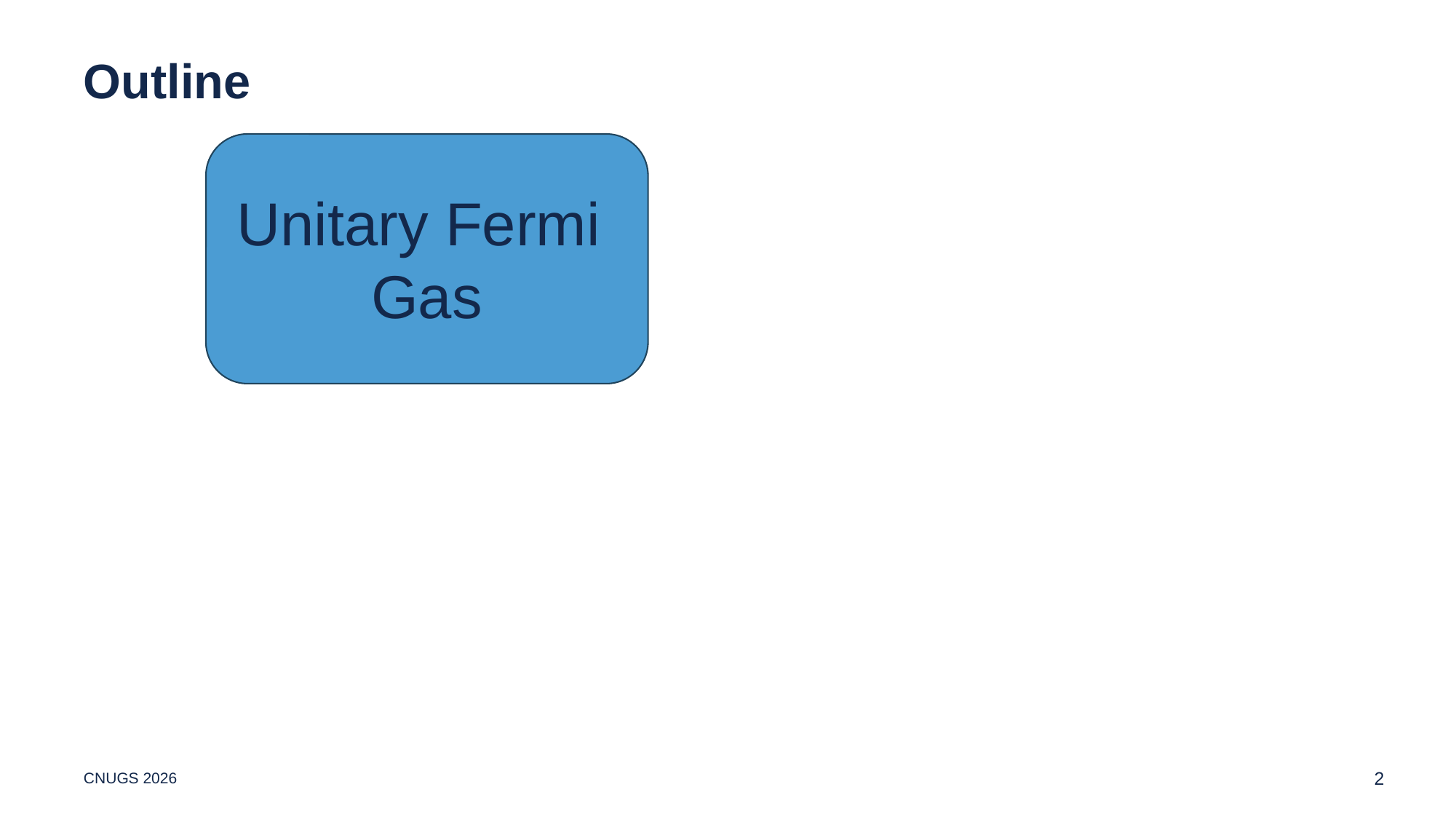

# Outline

Unitary Fermi
Gas
CNUGS 2026
2